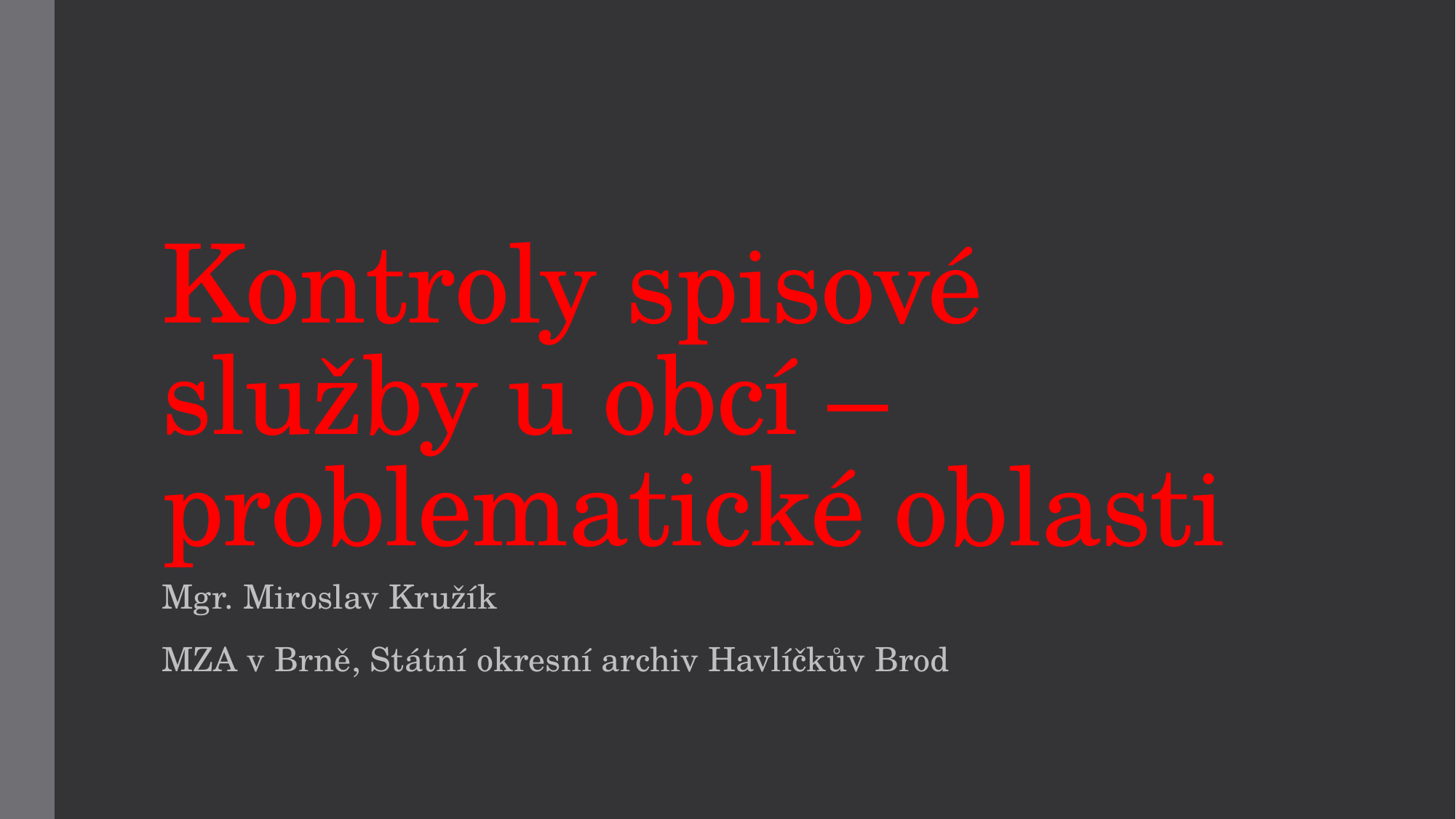

# Kontroly spisové služby u obcí – problematické oblasti
Mgr. Miroslav Kružík
MZA v Brně, Státní okresní archiv Havlíčkův Brod